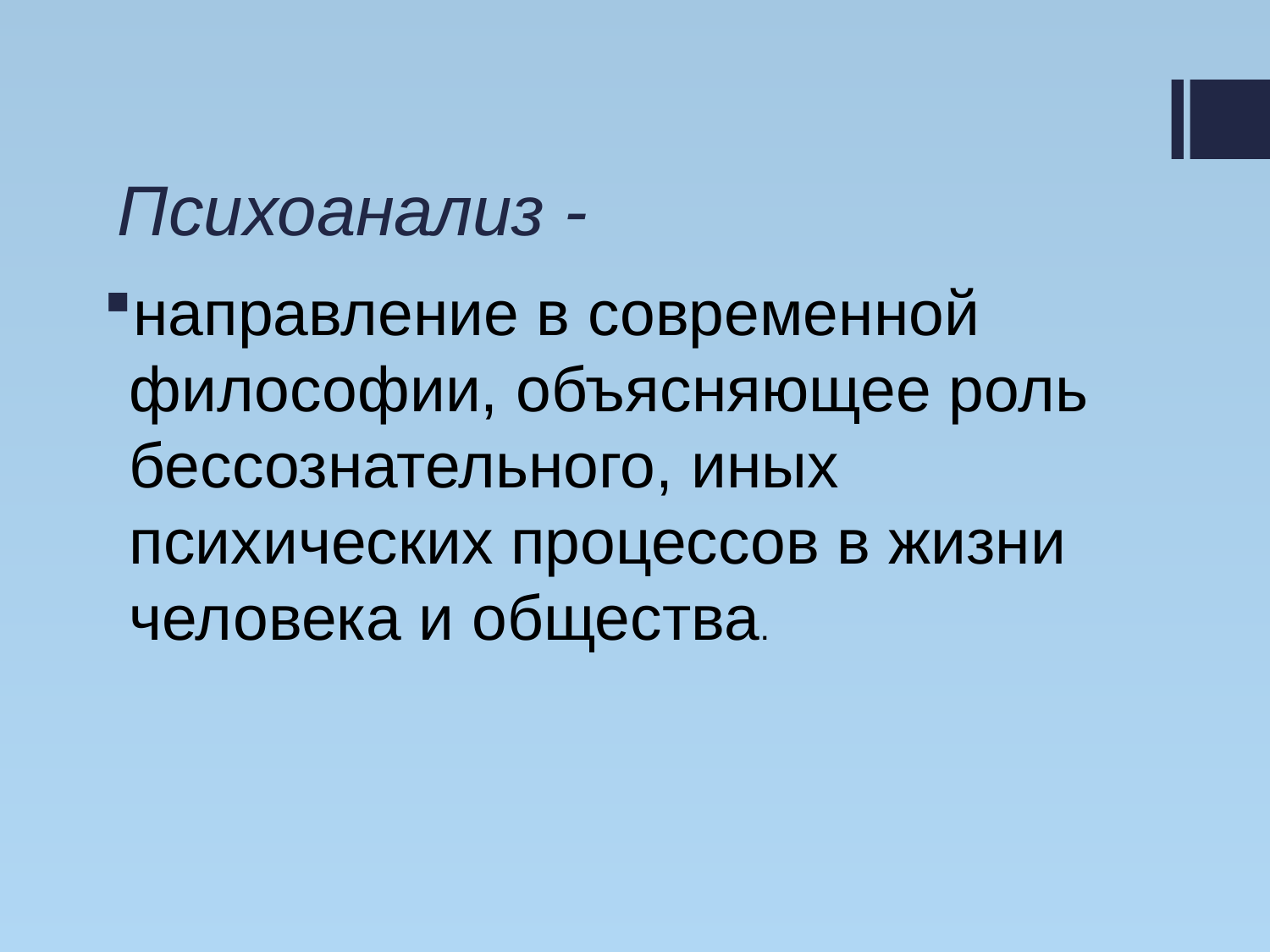

# Психоанализ -
направление в современной философии, объяс­няющее роль бессознательного, иных психических процессов в жизни человека и общества.